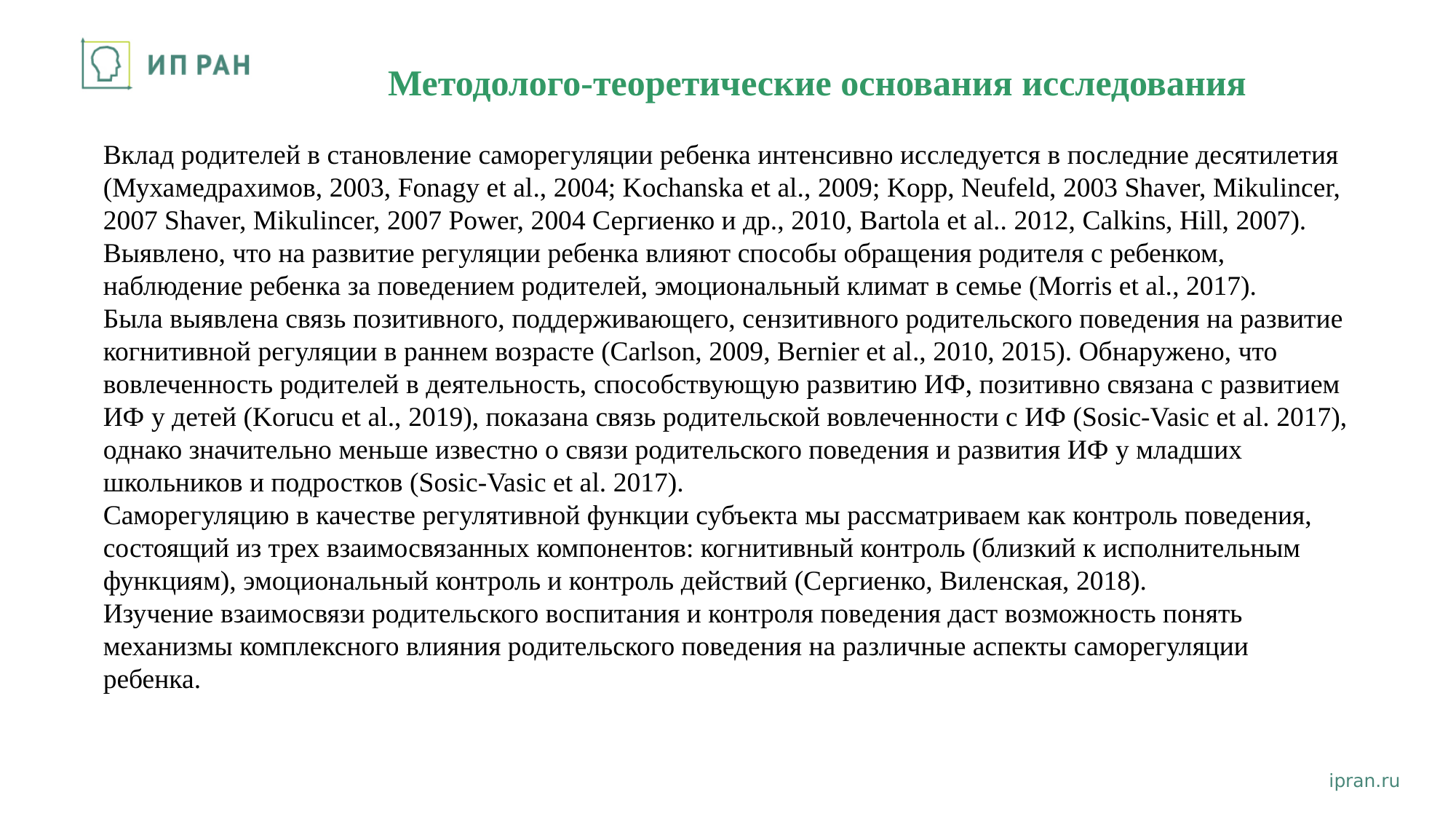

# Методолого-теоретические основания исследования
Вклад родителей в становление саморегуляции ребенка интенсивно исследуется в последние десятилетия (Мухамедрахимов, 2003, Fonagy et al., 2004; Kochanska et al., 2009; Kopp, Neufeld, 2003 Shaver, Mikulincer, 2007 Shaver, Mikulincer, 2007 Power, 2004 Сергиенко и др., 2010, Bartola et al.. 2012, Calkins, Hill, 2007). Выявлено, что на развитие регуляции ребенка влияют способы обращения родителя с ребенком, наблюдение ребенка за поведением родителей, эмоциональный климат в семье (Morris et al., 2017).
Была выявлена связь позитивного, поддерживающего, сензитивного родительского поведения на развитие когнитивной регуляции в раннем возрасте (Carlson, 2009, Bernier et al., 2010, 2015). Обнаружено, что вовлеченность родителей в деятельность, способствующую развитию ИФ, позитивно связана с развитием ИФ у детей (Korucu et al., 2019), показана связь родительской вовлеченности с ИФ (Sosic-Vasic et al. 2017), однако значительно меньше известно о связи родительского поведения и развития ИФ у младших школьников и подростков (Sosic-Vasic et al. 2017).
Саморегуляцию в качестве регулятивной функции субъекта мы рассматриваем как контроль поведения, состоящий из трех взаимосвязанных компонентов: когнитивный контроль (близкий к исполнительным функциям), эмоциональный контроль и контроль действий (Сергиенко, Виленская, 2018).
Изучение взаимосвязи родительского воспитания и контроля поведения даст возможность понять механизмы комплексного влияния родительского поведения на различные аспекты саморегуляции ребенка.